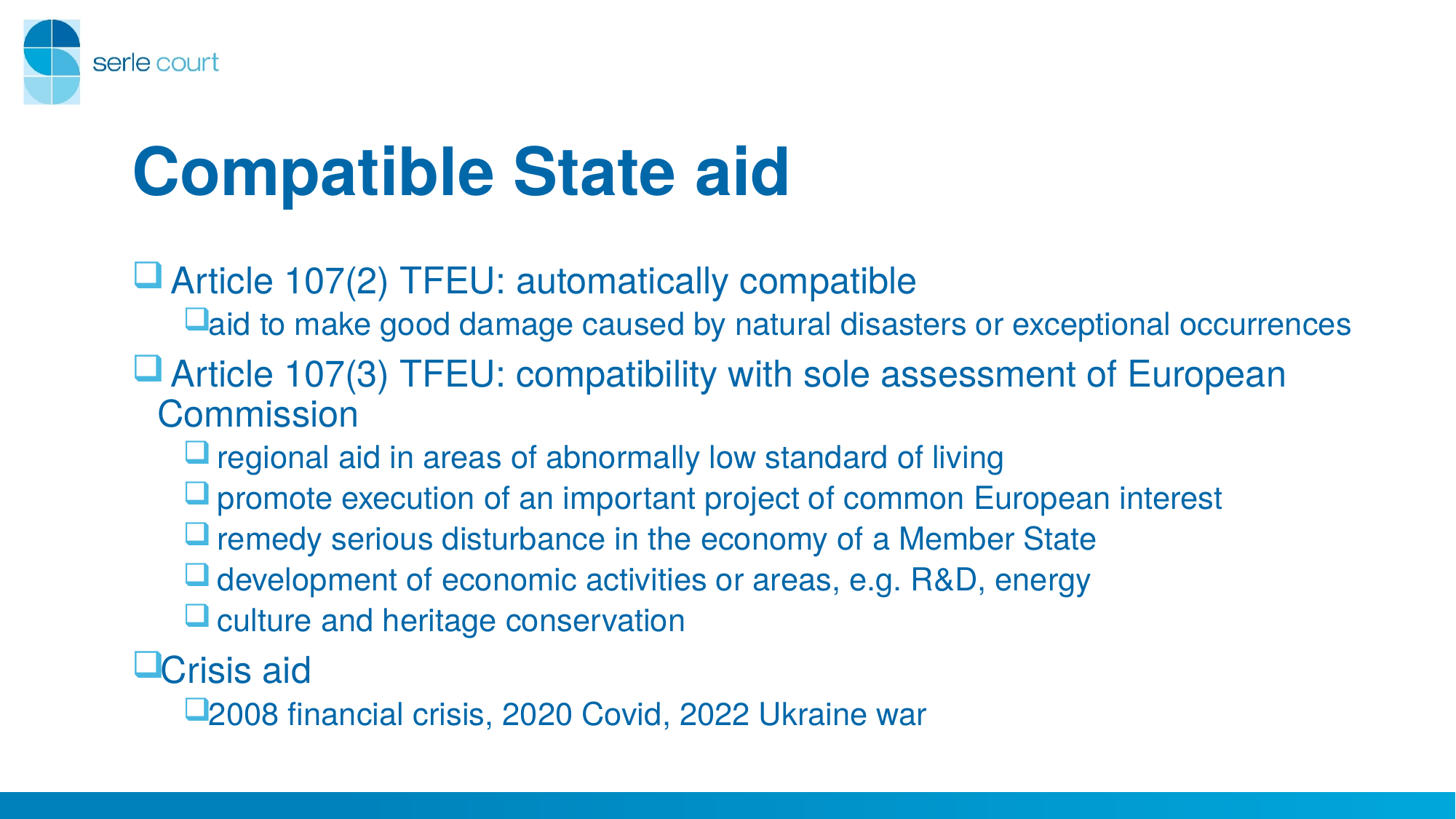

# Compatible State aid
 Article 107(2) TFEU: automatically compatible
aid to make good damage caused by natural disasters or exceptional occurrences
 Article 107(3) TFEU: compatibility with sole assessment of European Commission
 regional aid in areas of abnormally low standard of living
 promote execution of an important project of common European interest
 remedy serious disturbance in the economy of a Member State
 development of economic activities or areas, e.g. R&D, energy
 culture and heritage conservation
Crisis aid
2008 financial crisis, 2020 Covid, 2022 Ukraine war